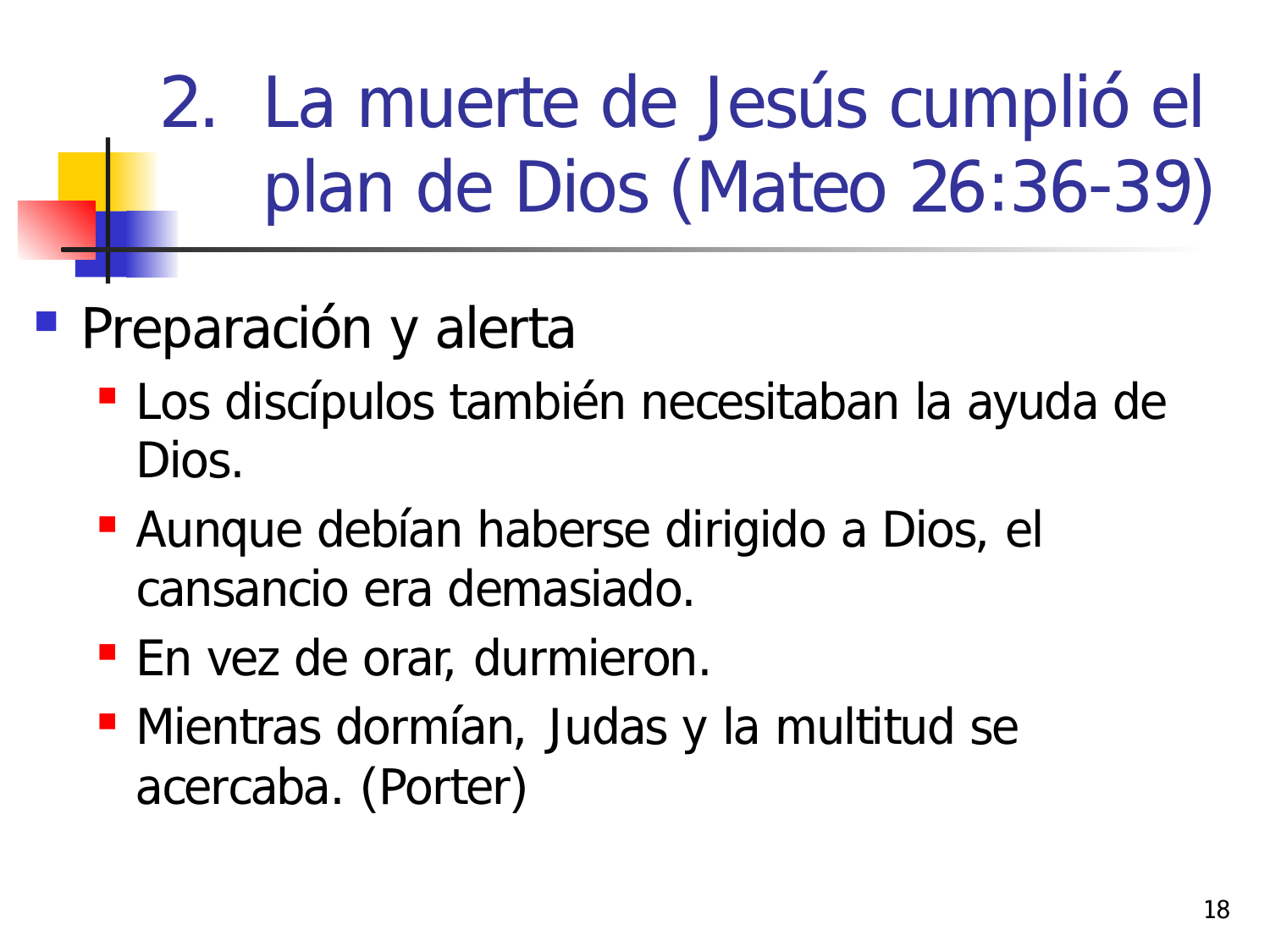

# La muerte de Jesús cumplió el   plan de Dios (Mateo 26:36-39)
Preparación y alerta
Los discípulos también necesitaban la ayuda de Dios.
Aunque debían haberse dirigido a Dios, el cansancio era demasiado.
En vez de orar, durmieron.
Mientras dormían, Judas y la multitud se acercaba. (Porter)

18